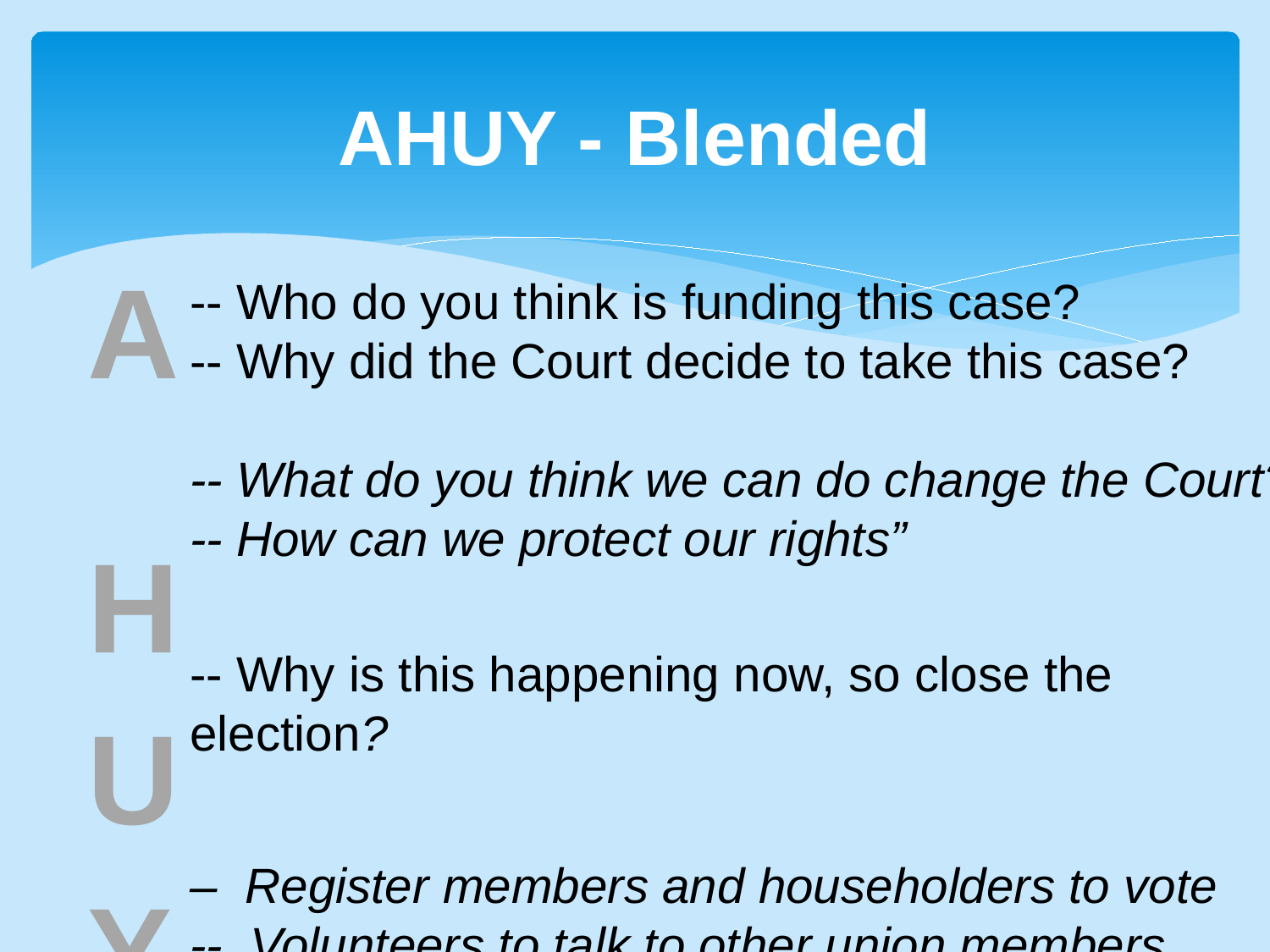

# AHUY - Blended
A
H
U
Y
-- Who do you think is funding this case?
-- Why did the Court decide to take this case?

-- What do you think we can do change the Court?
-- How can we protect our rights”

-- Why is this happening now, so close the election?

–  Register members and householders to vote
--  Volunteers to talk to other union members